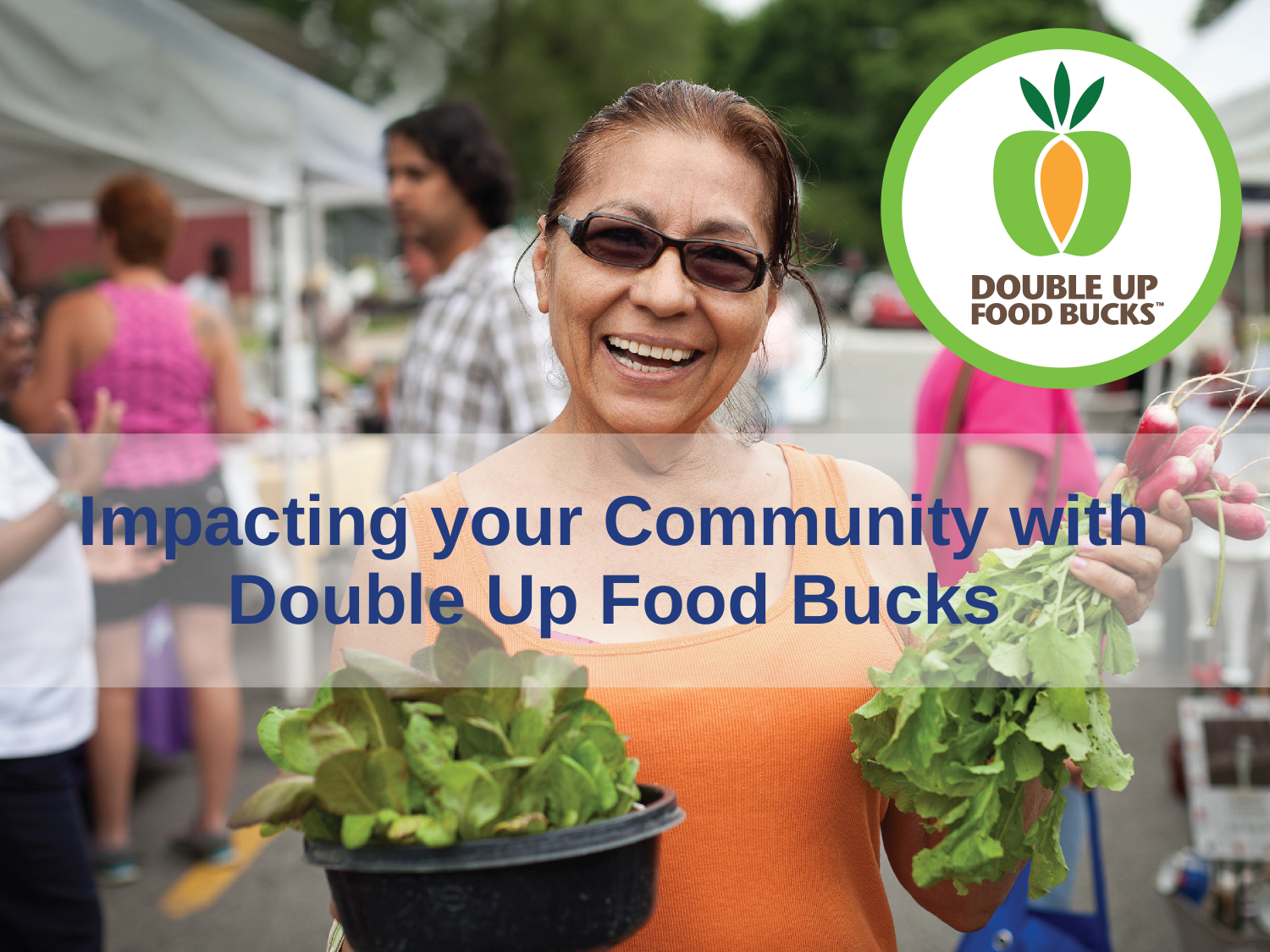

# Impacting your Community with Double Up Food Bucks